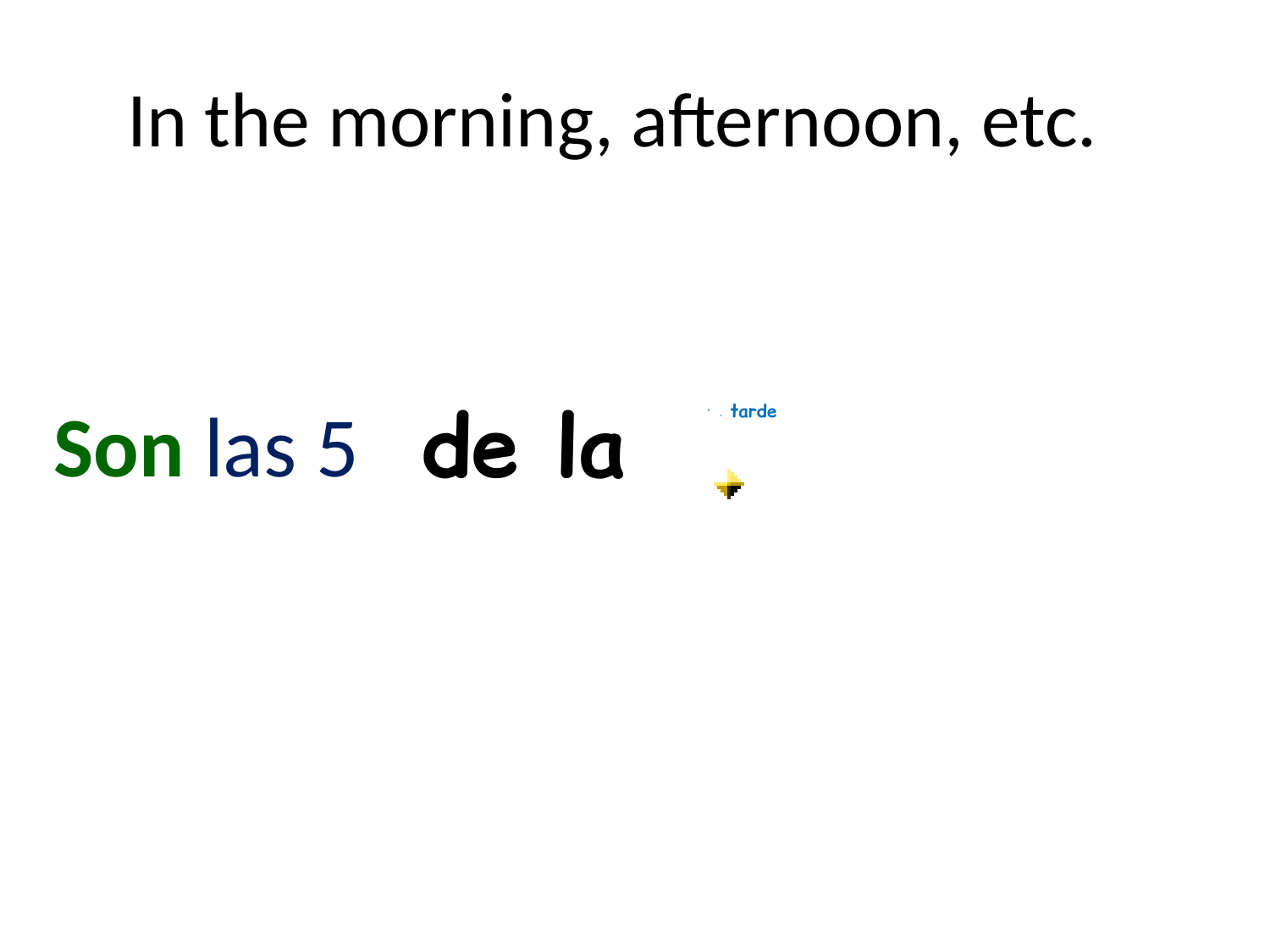

In the morning, afternoon, etc.
Son las 5
# - tarde

de la